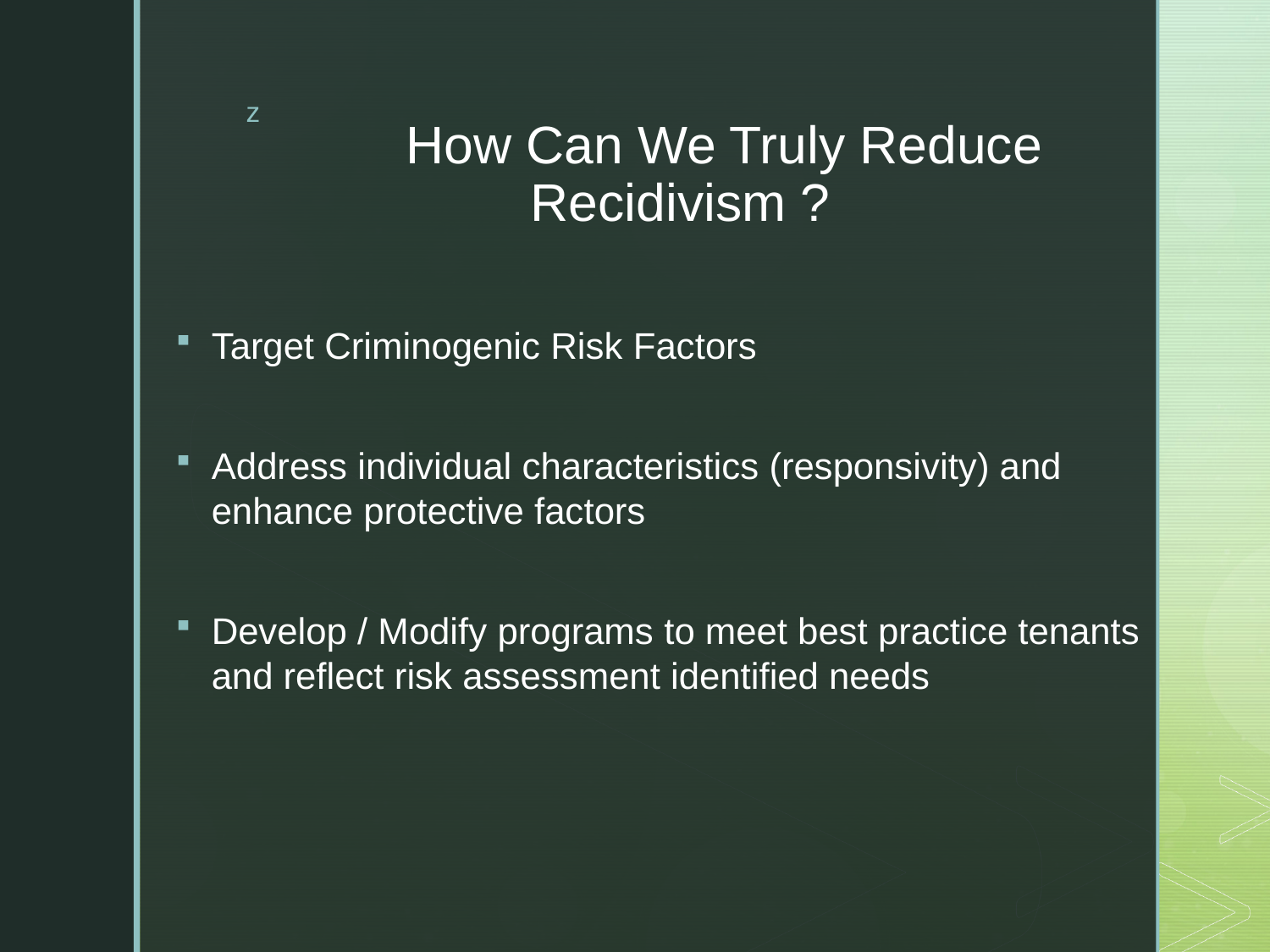

# How Can We Truly Reduce Recidivism ?
Target Criminogenic Risk Factors

Address individual characteristics (responsivity) and enhance protective factors

Develop / Modify programs to meet best practice tenants and reflect risk assessment identified needs